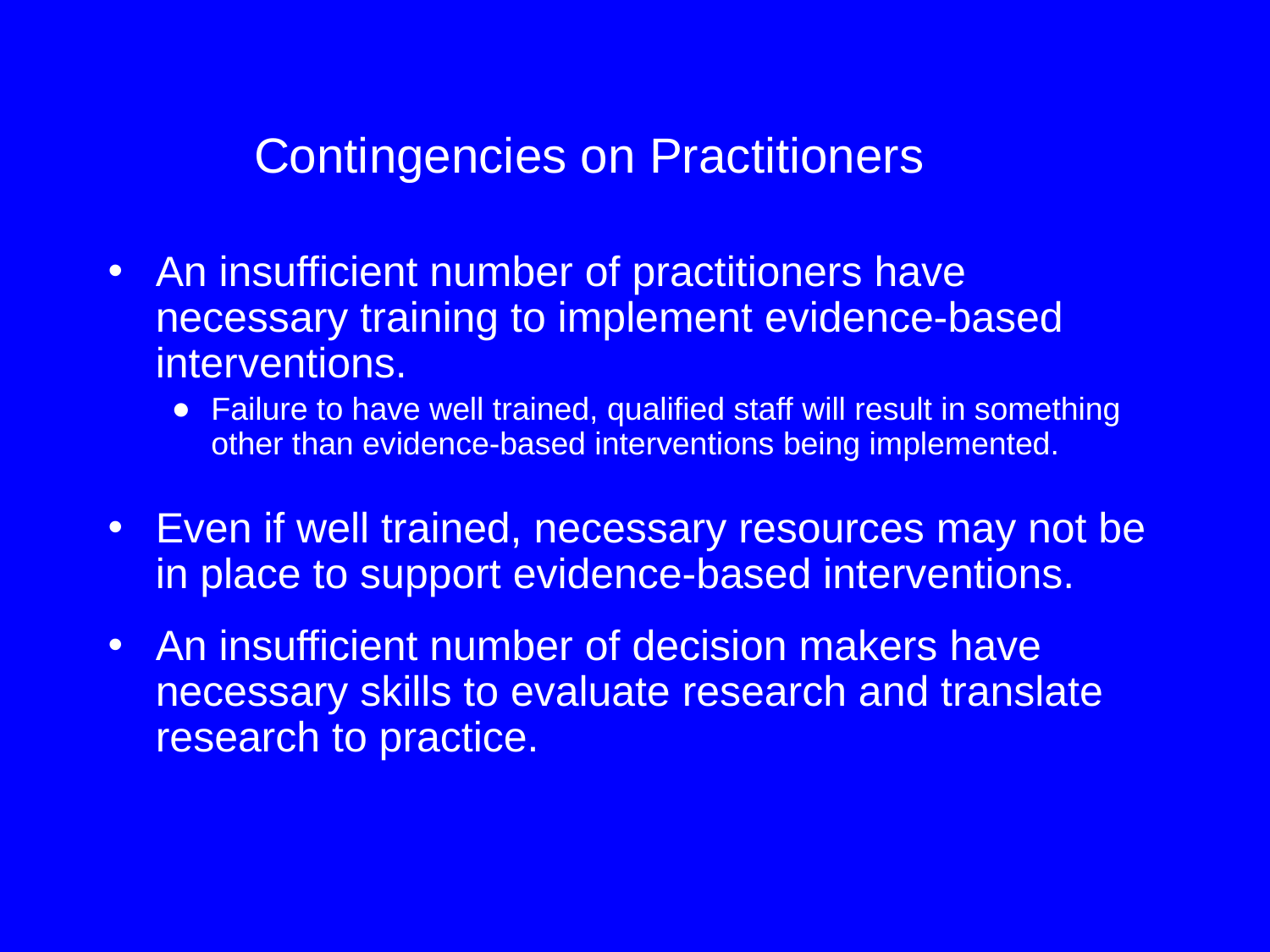

# Contingencies on Practitioners
An insufficient number of practitioners have necessary training to implement evidence-based interventions.
Failure to have well trained, qualified staff will result in something other than evidence-based interventions being implemented.

Even if well trained, necessary resources may not be in place to support evidence-based interventions.

An insufficient number of decision makers have necessary skills to evaluate research and translate research to practice.